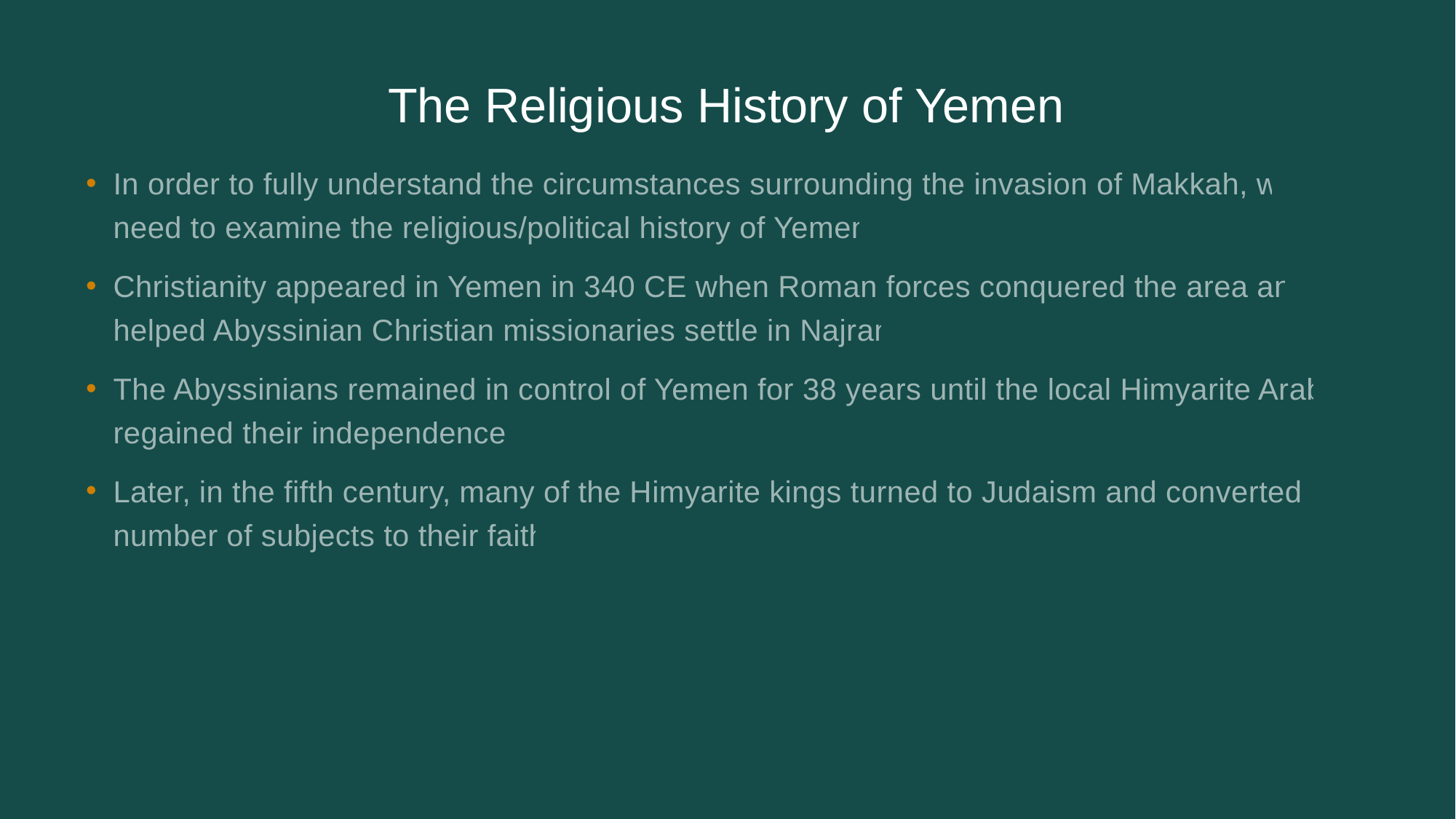

# The Religious History of Yemen
In order to fully understand the circumstances surrounding the invasion of Makkah, we need to examine the religious/political history of Yemen.
Christianity appeared in Yemen in 340 CE when Roman forces conquered the area and helped Abyssinian Christian missionaries settle in Najran.
The Abyssinians remained in control of Yemen for 38 years until the local Himyarite Arabs regained their independence.
Later, in the fifth century, many of the Himyarite kings turned to Judaism and converted a number of subjects to their faith